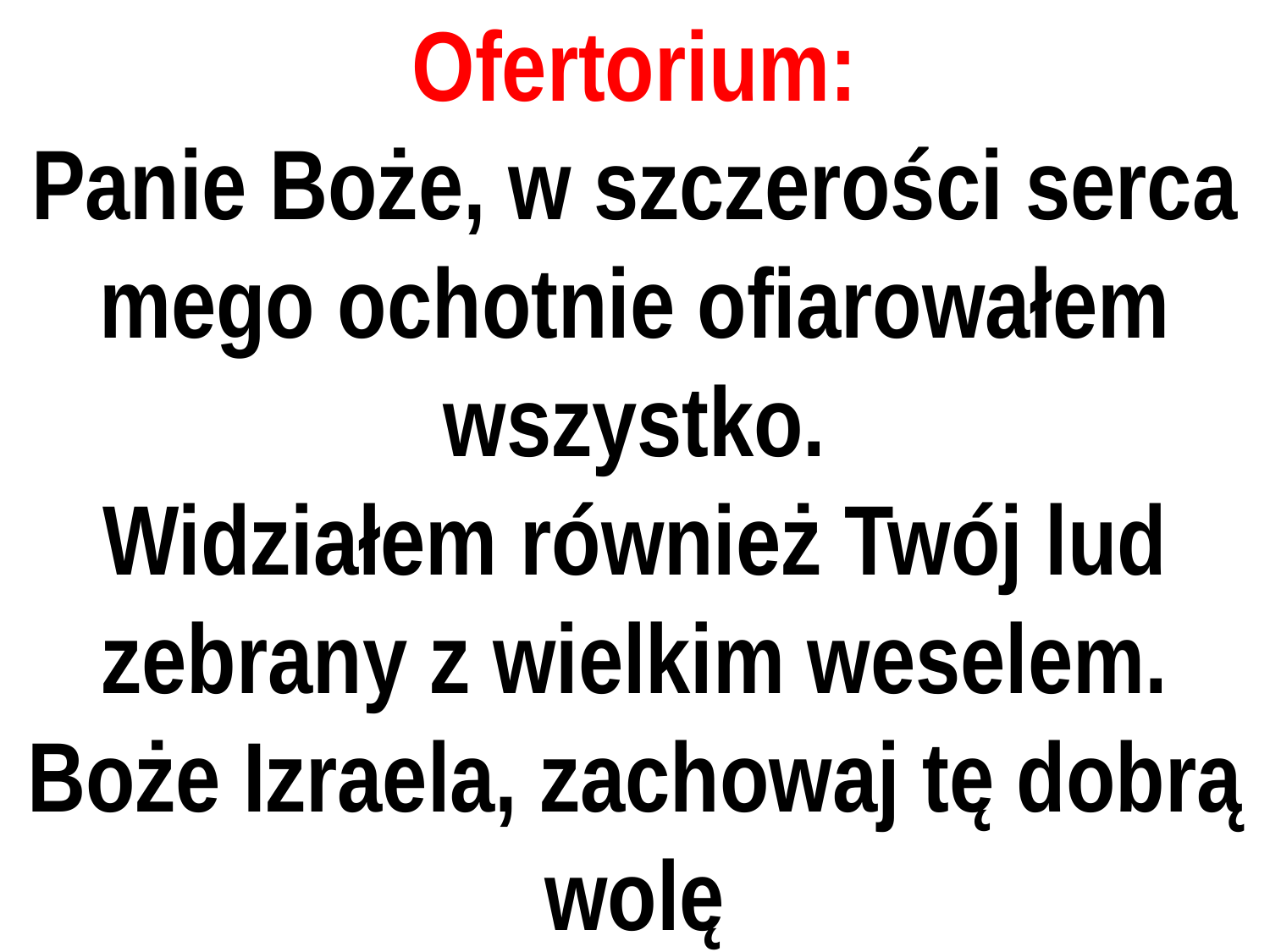

# Ofertorium:
Panie Boże, w szczerości serca mego ochotnie ofiarowałem wszystko.
Widziałem również Twój lud zebrany z wielkim weselem. Boże Izraela, zachowaj tę dobrą wolę